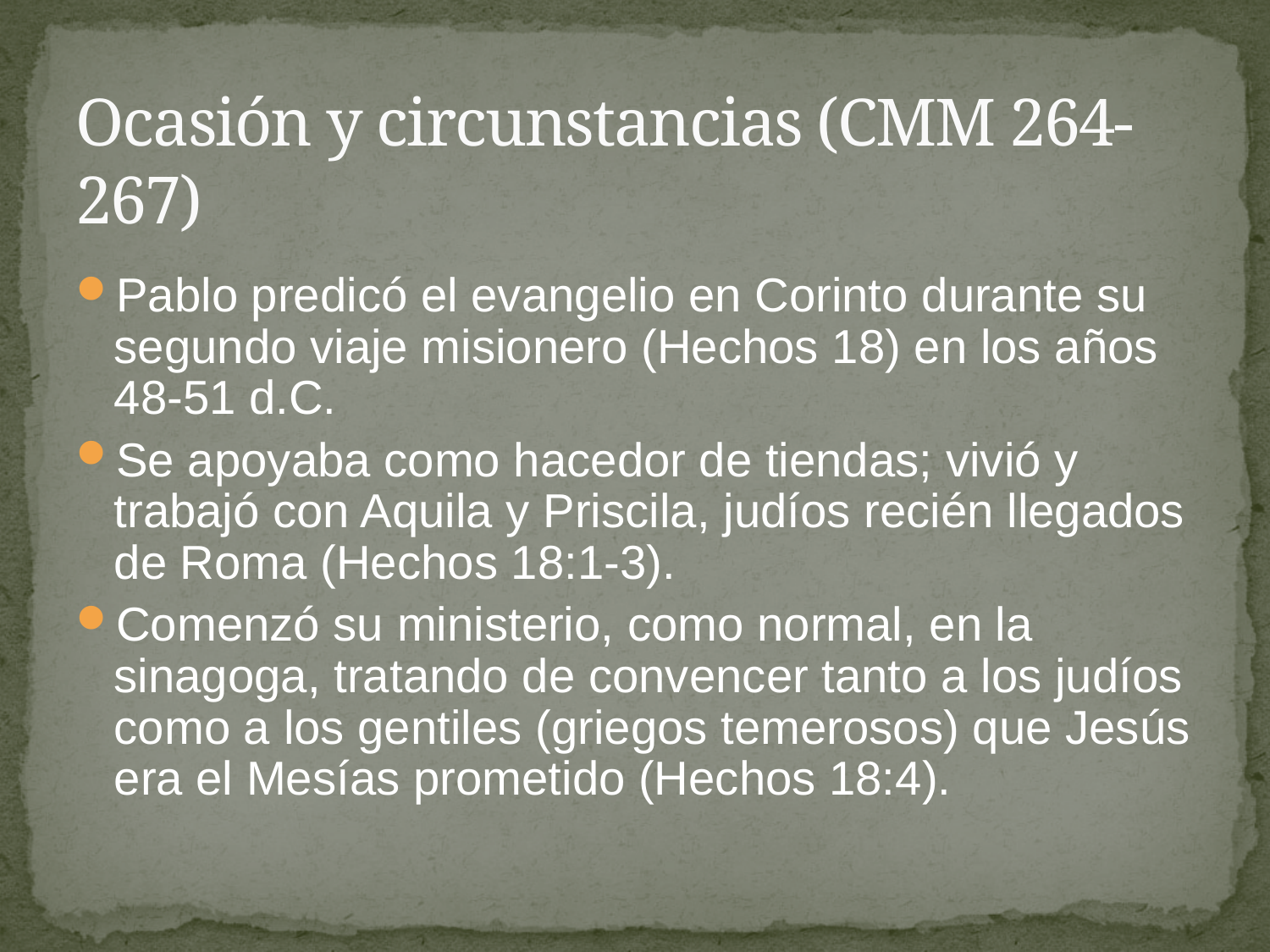

# Ocasión y circunstancias (CMM 264-267)
Pablo predicó el evangelio en Corinto durante su segundo viaje misionero (Hechos 18) en los años 48-51 d.C.
Se apoyaba como hacedor de tiendas; vivió y trabajó con Aquila y Priscila, judíos recién llegados de Roma (Hechos 18:1-3).
Comenzó su ministerio, como normal, en la sinagoga, tratando de convencer tanto a los judíos como a los gentiles (griegos temerosos) que Jesús era el Mesías prometido (Hechos 18:4).